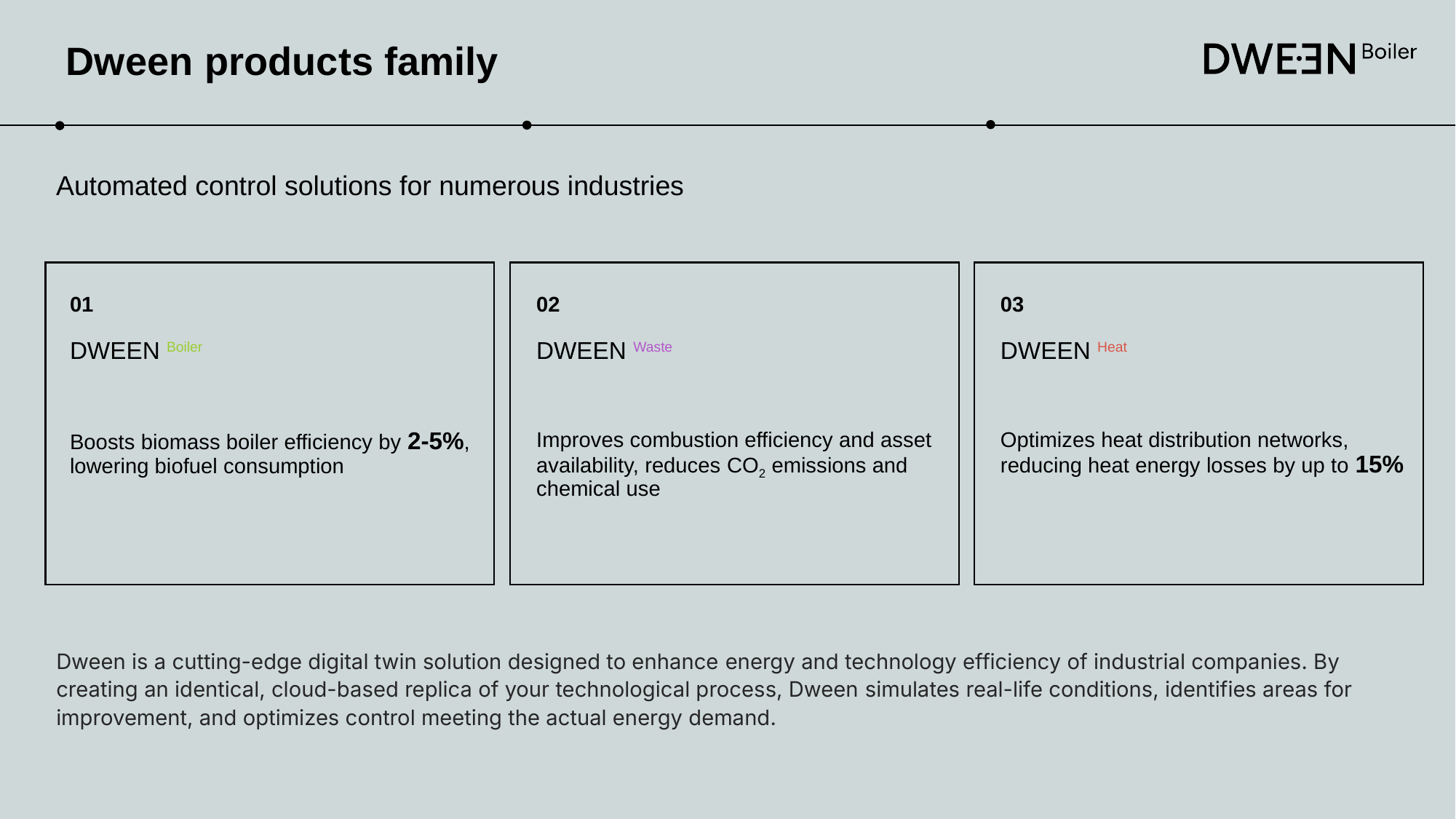

Dween products family
Automated control solutions for numerous industries

01
02
03
DWEEN Boiler
DWEEN Waste
DWEEN Heat
Boosts biomass boiler efficiency by 2-5%, lowering biofuel consumption
Improves combustion efficiency and asset availability, reduces CO2 emissions and chemical use
Optimizes heat distribution networks, reducing heat energy losses by up to 15%
Dween is a cutting-edge digital twin solution designed to enhance energy and technology efficiency of industrial companies. By creating an identical, cloud-based replica of your technological process, Dween simulates real-life conditions, identifies areas for improvement, and optimizes control meeting the actual energy demand.